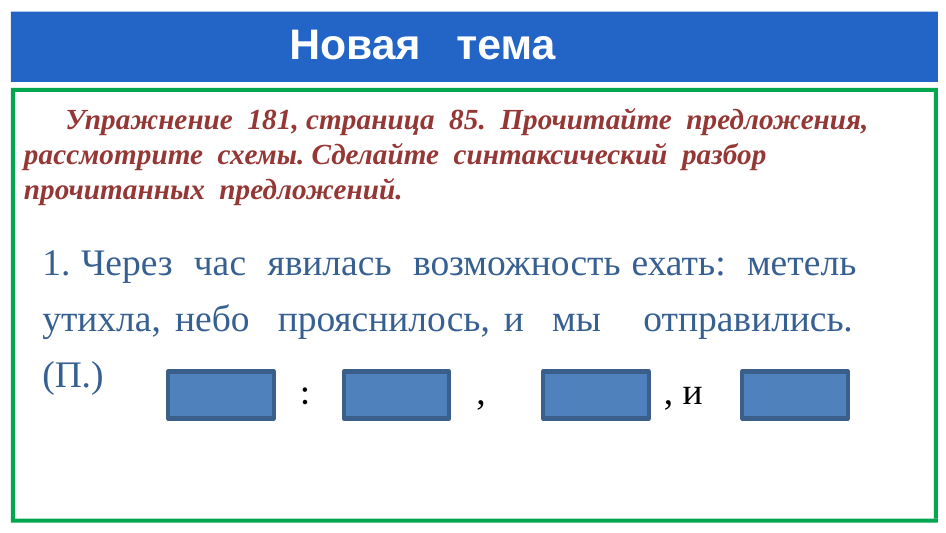

# Новая   тема

     Упражнение  181, страница  85.  Прочитайте  предложения,  рассмотрите  схемы. Сделайте  синтаксический  разбор  прочитанных  предложений.

1. Через  час  явилась  возможность ехать:  метель  утихла, небо  прояснилось, и  мы   отправились.  (П.)
:
,
, и